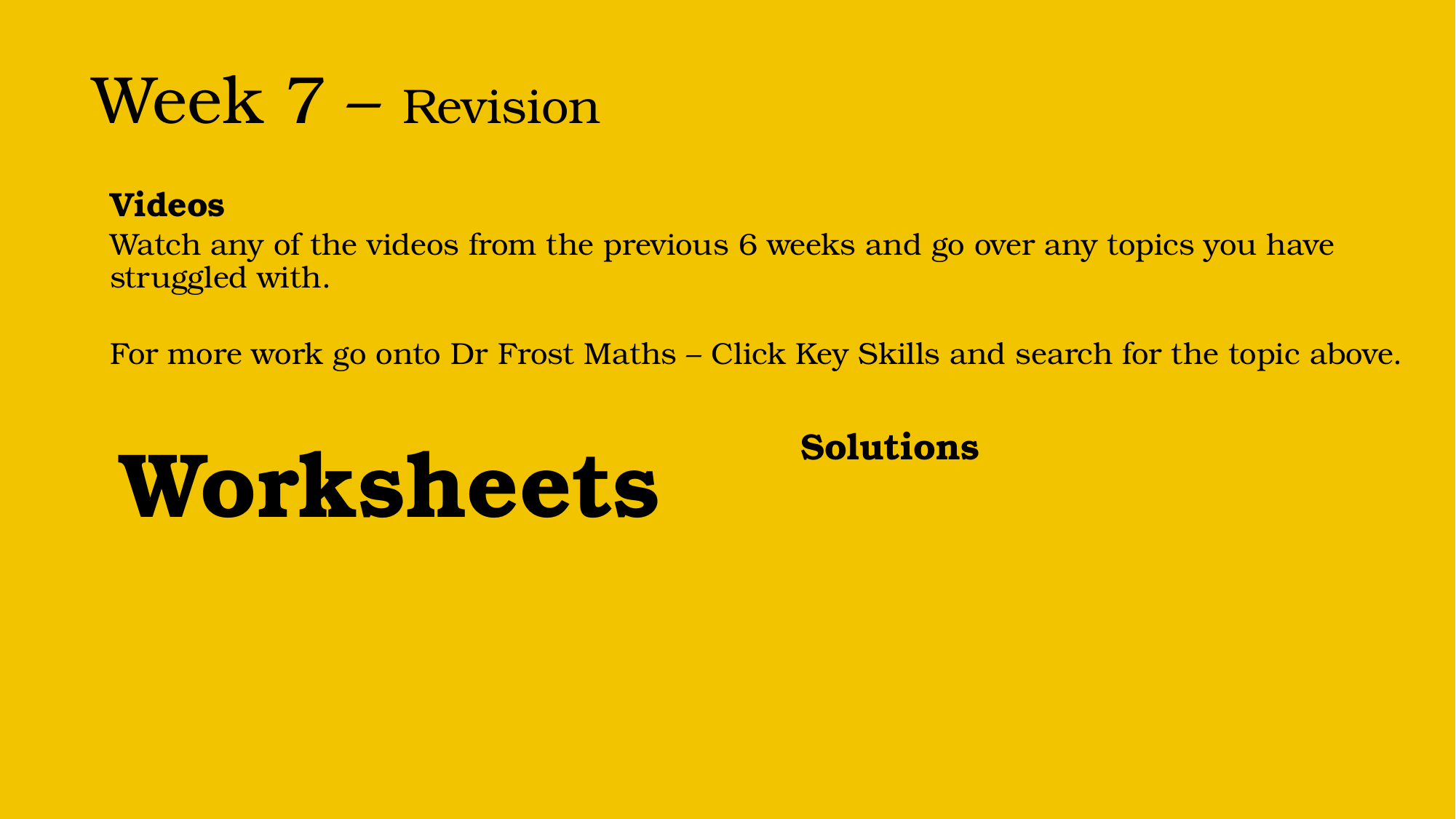

# Week 7 – Revision
Videos
Watch any of the videos from the previous 6 weeks and go over any topics you have struggled with.

For more work go onto Dr Frost Maths – Click Key Skills and search for the topic above.

Solutions

Worksheets